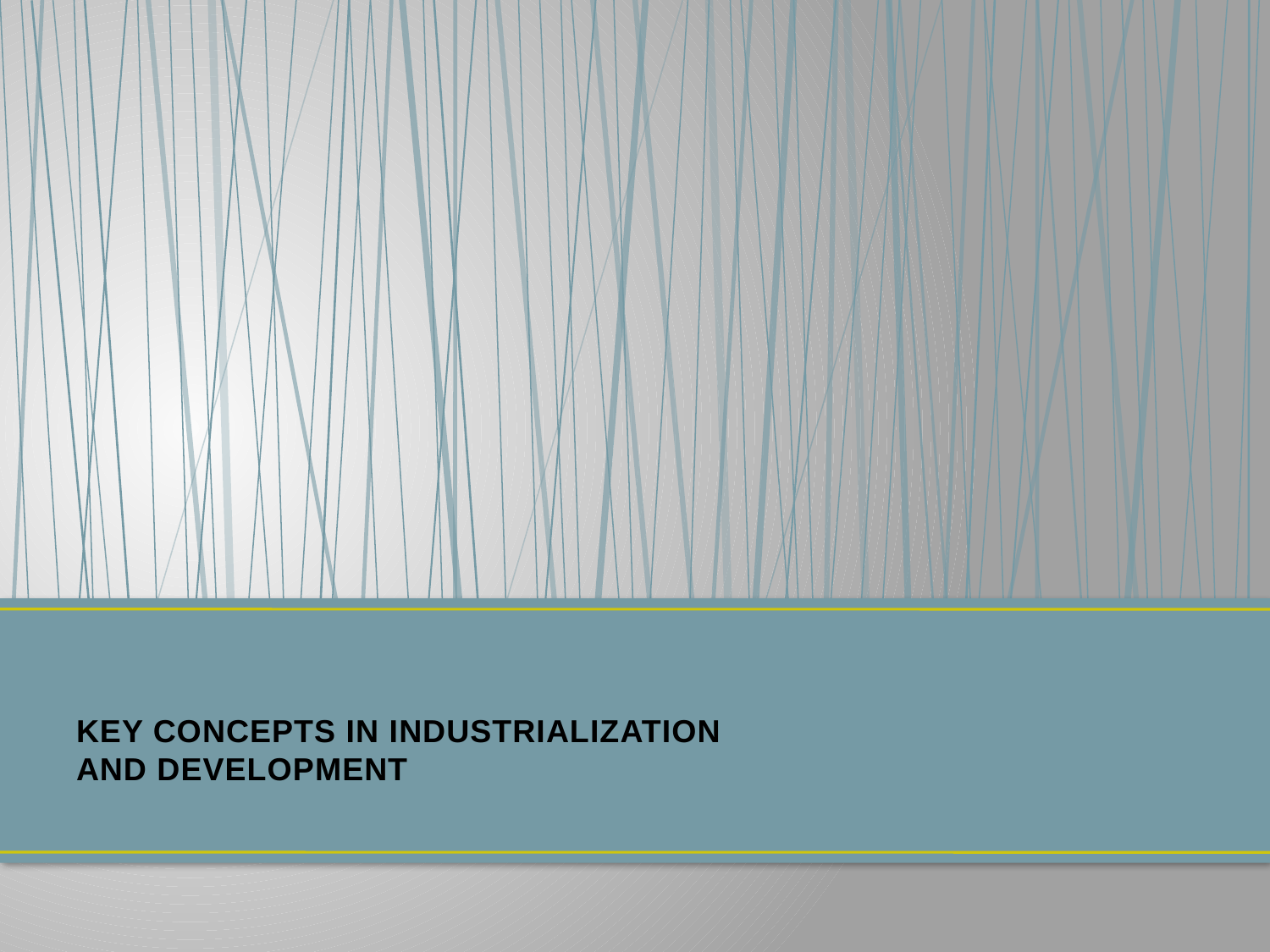

# KEY CONCEPTS IN INDUSTRIALIZATION AND DEVELOPMENT